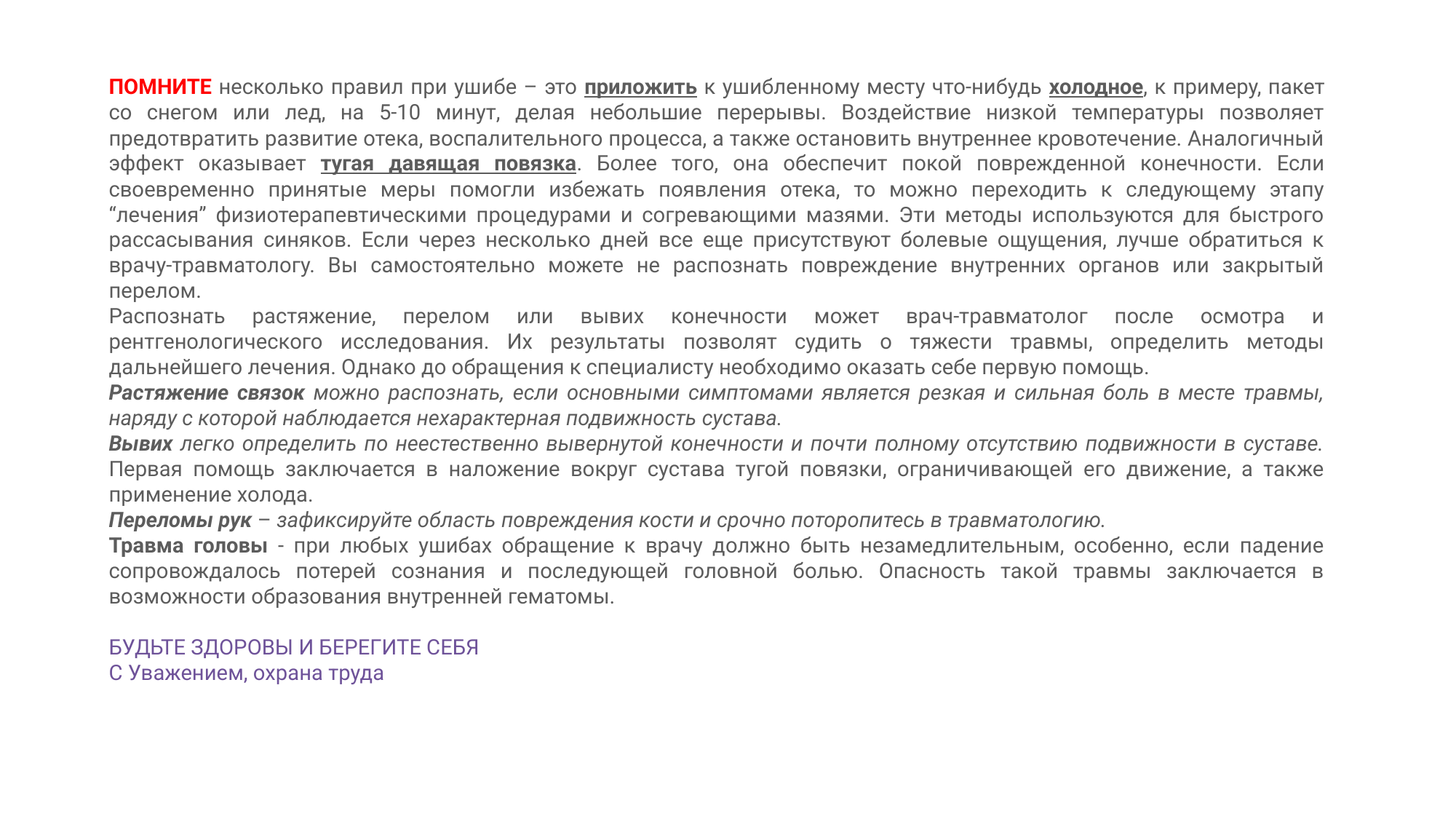

ПОМНИТЕ несколько правил при ушибе – это приложить к ушибленному месту что-нибудь холодное, к примеру, пакет со снегом или лед, на 5-10 минут, делая небольшие перерывы. Воздействие низкой температуры позволяет предотвратить развитие отека, воспалительного процесса, а также остановить внутреннее кровотечение. Аналогичный эффект оказывает тугая давящая повязка. Более того, она обеспечит покой поврежденной конечности. Если своевременно принятые меры помогли избежать появления отека, то можно переходить к следующему этапу “лечения” физиотерапевтическими процедурами и согревающими мазями. Эти методы используются для быстрого рассасывания синяков. Если через несколько дней все еще присутствуют болевые ощущения, лучше обратиться к врачу-травматологу. Вы самостоятельно можете не распознать повреждение внутренних органов или закрытый перелом.
Распознать растяжение, перелом или вывих конечности может врач-травматолог после осмотра и рентгенологического исследования. Их результаты позволят судить о тяжести травмы, определить методы дальнейшего лечения. Однако до обращения к специалисту необходимо оказать себе первую помощь.
Растяжение связок можно распознать, если основными симптомами является резкая и сильная боль в месте травмы, наряду с которой наблюдается нехарактерная подвижность сустава.
Вывих легко определить по неестественно вывернутой конечности и почти полному отсутствию подвижности в суставе. Первая помощь заключается в наложение вокруг сустава тугой повязки, ограничивающей его движение, а также применение холода.
Переломы рук – зафиксируйте область повреждения кости и срочно поторопитесь в травматологию.
Травма головы - при любых ушибах обращение к врачу должно быть незамедлительным, особенно, если падение сопровождалось потерей сознания и последующей головной болью. Опасность такой травмы заключается в возможности образования внутренней гематомы.

БУДЬТЕ ЗДОРОВЫ И БЕРЕГИТЕ СЕБЯ
С Уважением, охрана труда